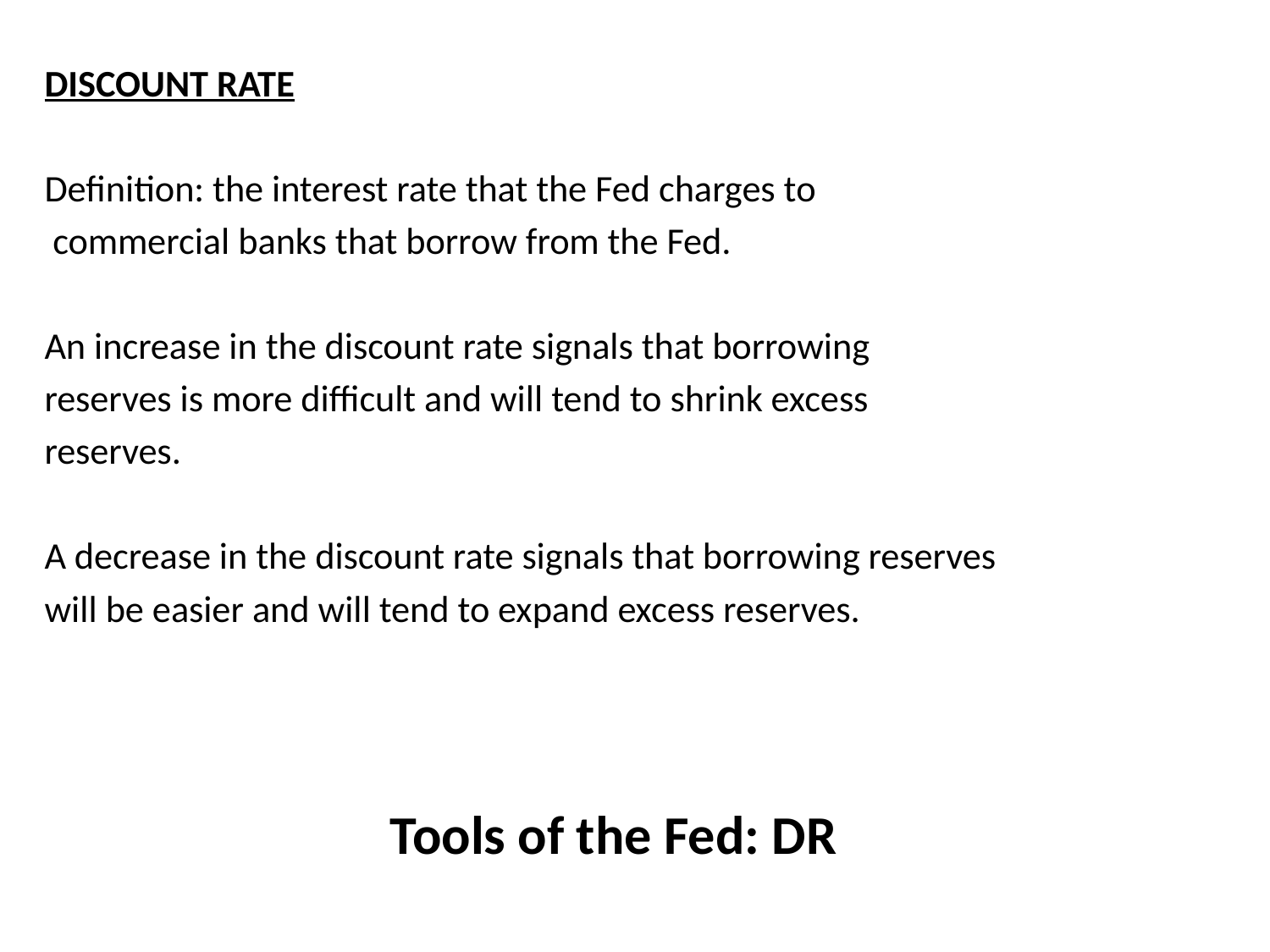

DISCOUNT RATE

Definition: the interest rate that the Fed charges to
 commercial banks that borrow from the Fed.

An increase in the discount rate signals that borrowing
reserves is more difficult and will tend to shrink excess
reserves.

A decrease in the discount rate signals that borrowing reserves
will be easier and will tend to expand excess reserves.

# Tools of the Fed: DR